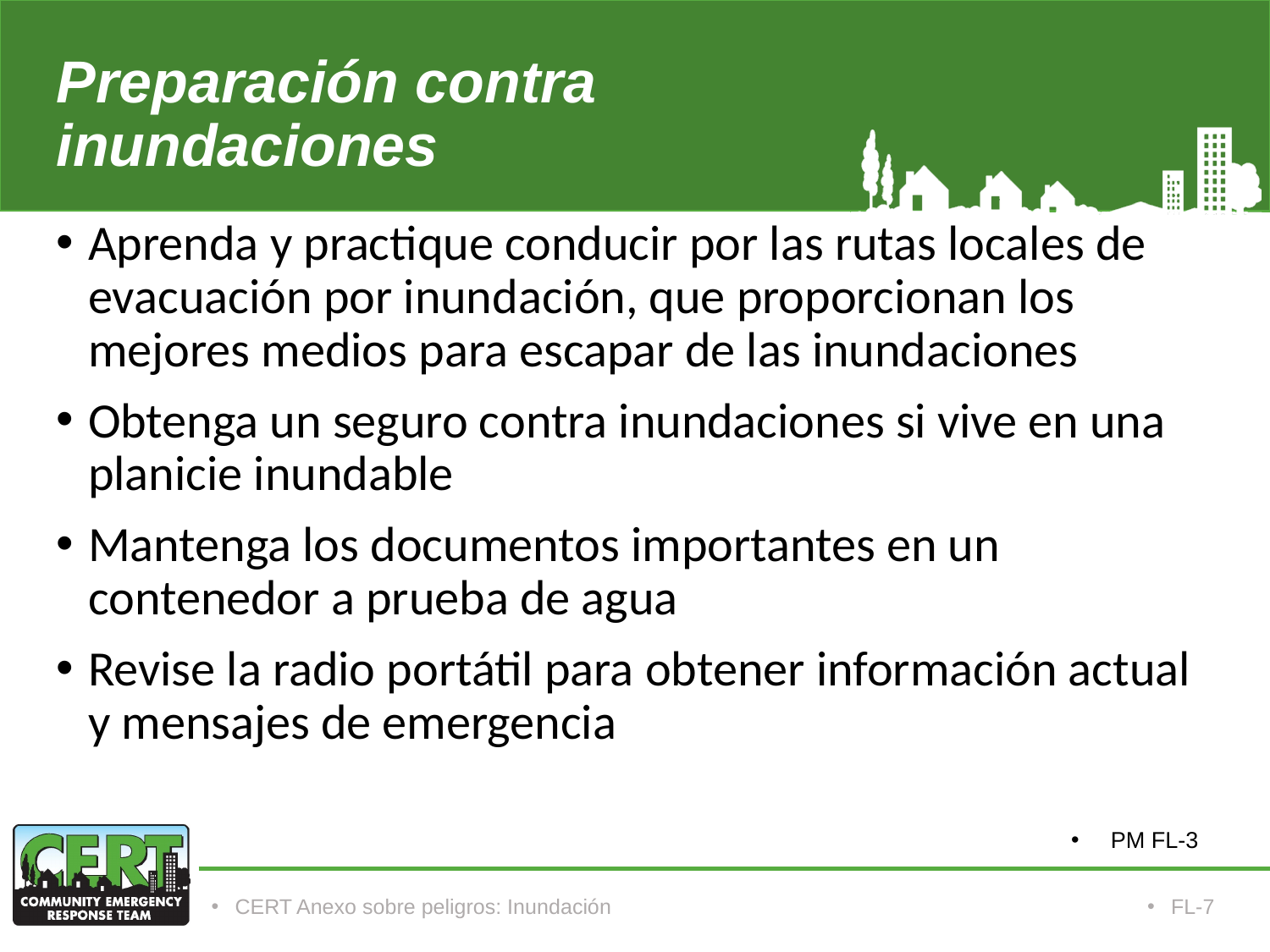

# Preparación contra inundaciones
Aprenda y practique conducir por las rutas locales de evacuación por inundación, que proporcionan los mejores medios para escapar de las inundaciones
Obtenga un seguro contra inundaciones si vive en una planicie inundable
Mantenga los documentos importantes en un contenedor a prueba de agua
Revise la radio portátil para obtener información actual y mensajes de emergencia
PM FL-3
CERT Anexo sobre peligros: Inundación
FL-7